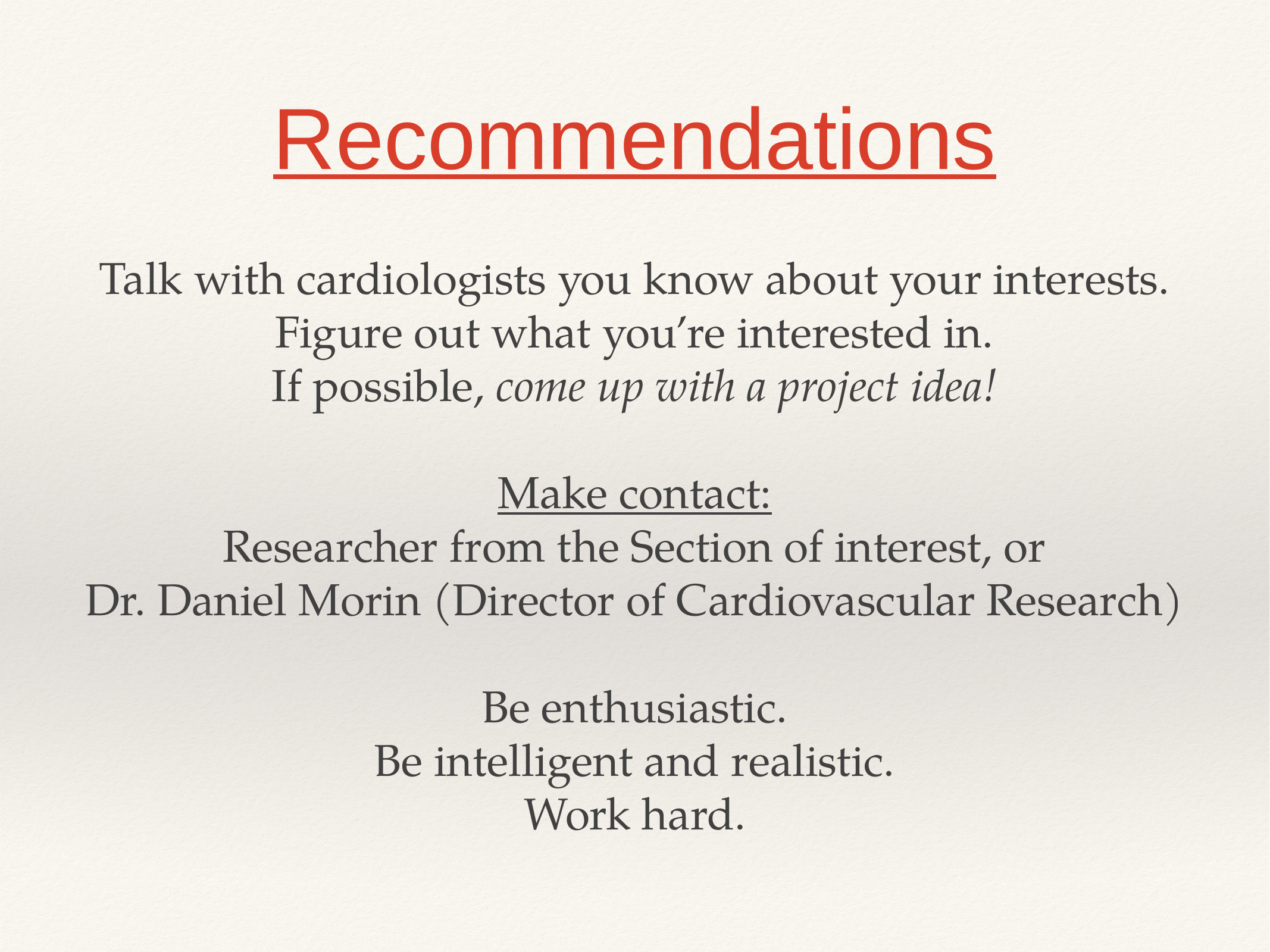

# Recommendations
Talk with cardiologists you know about your interests.
Figure out what you’re interested in.
If possible, come up with a project idea!
Make contact:
Researcher from the Section of interest, or
Dr. Daniel Morin (Director of Cardiovascular Research)

Be enthusiastic.
Be intelligent and realistic.
Work hard.